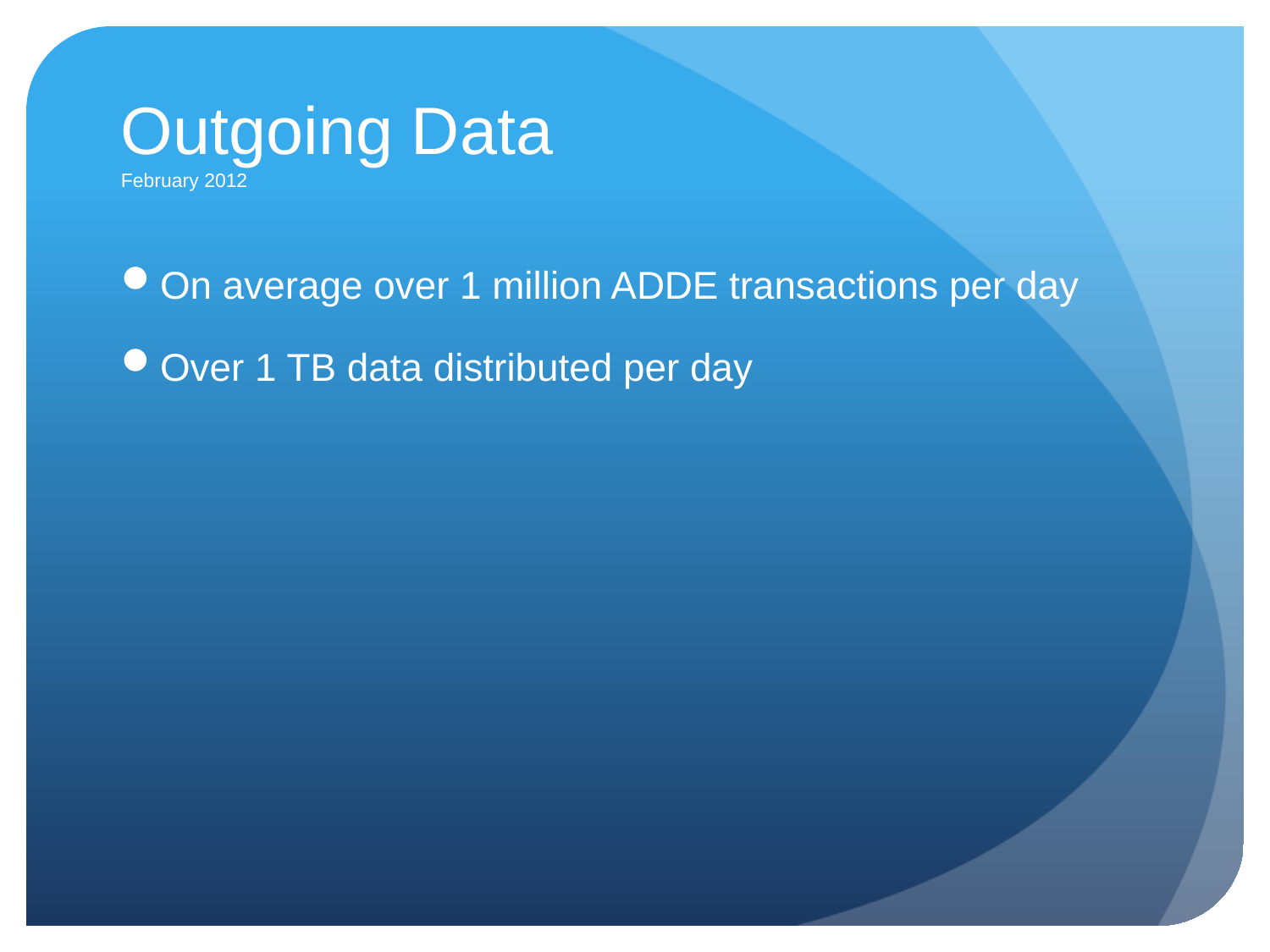

# Outgoing Data February 2012
On average over 1 million ADDE transactions per day
Over 1 TB data distributed per day